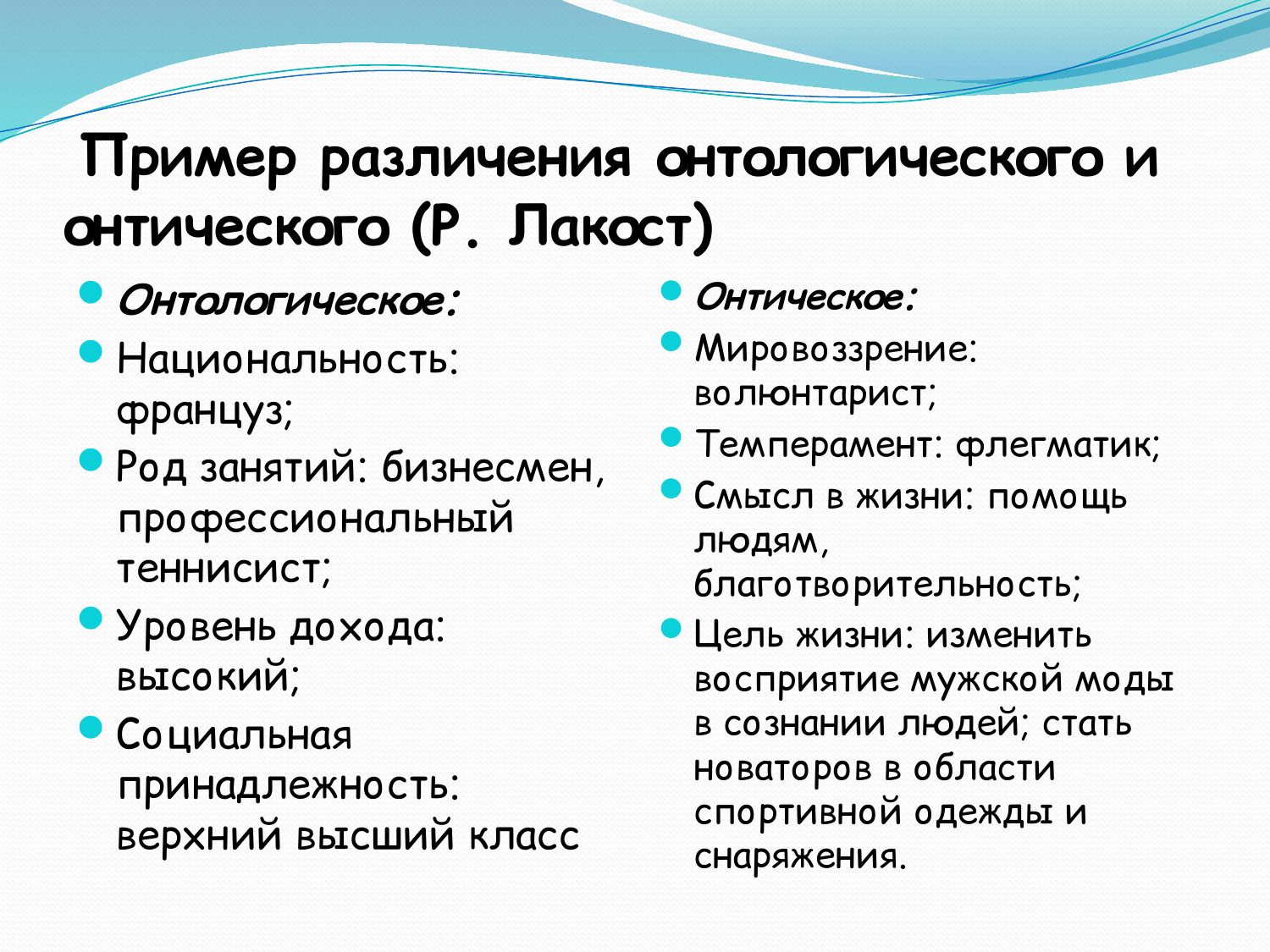

# Пример различения онтологического и онтического (Р. Лакост)
Онтологическое:
Национальность: француз;
Род занятий: бизнесмен, профессиональный теннисист;
Уровень дохода: высокий;
Социальная принадлежность: верхний высший класс
Онтическое:
Мировоззрение: волюнтарист;
Темперамент: флегматик;
Смысл в жизни: помощь людям, благотворительность;
Цель жизни: изменить восприятие мужской моды в сознании людей; стать новаторов в области спортивной одежды и снаряжения.